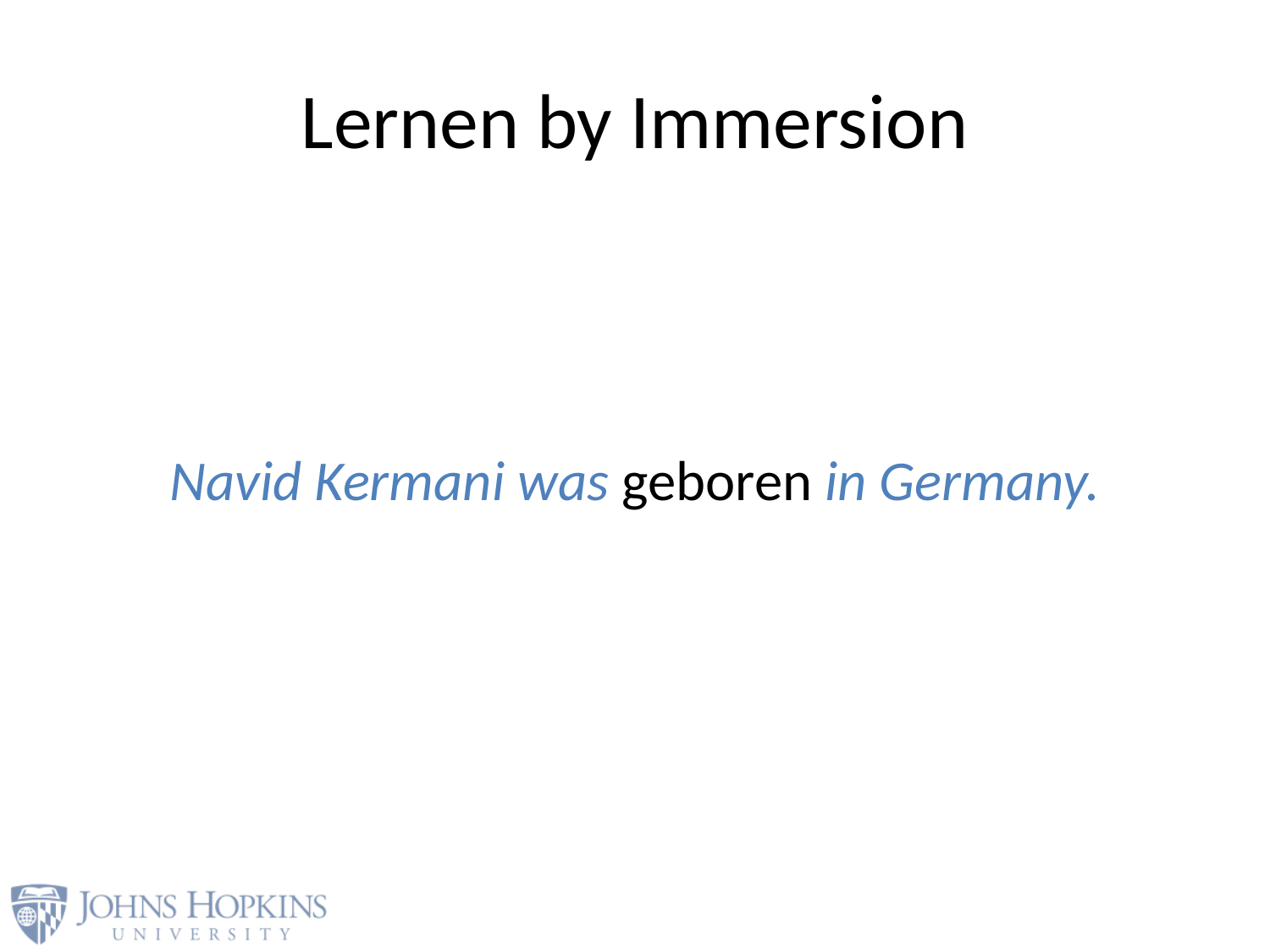

# Lernen by Immersion
Navid Kermani was geboren in Germany.